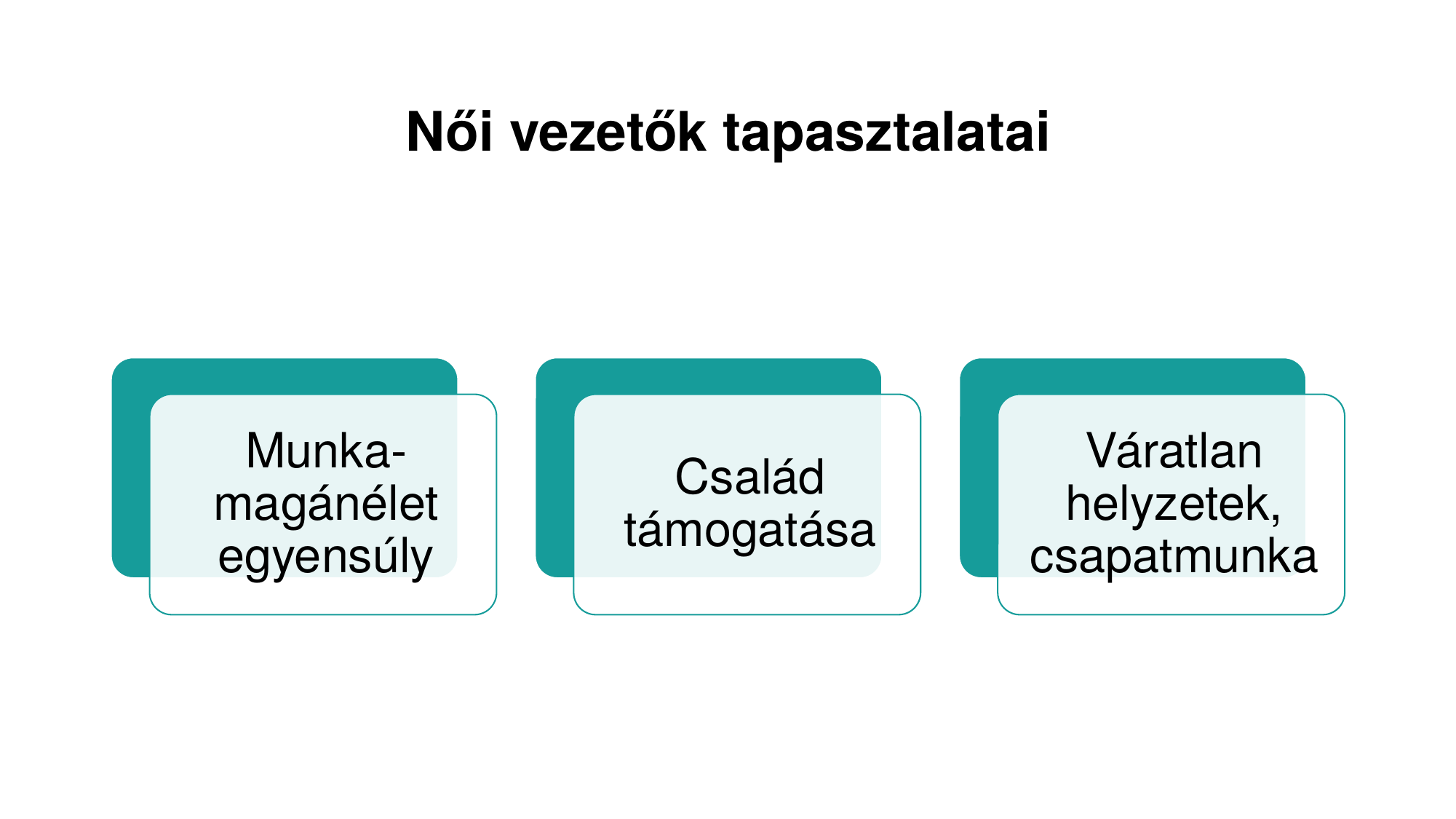

# Női vezetők tapasztalatai
Munka-magánélet egyensúly
Család támogatása
Váratlan helyzetek, csapatmunka